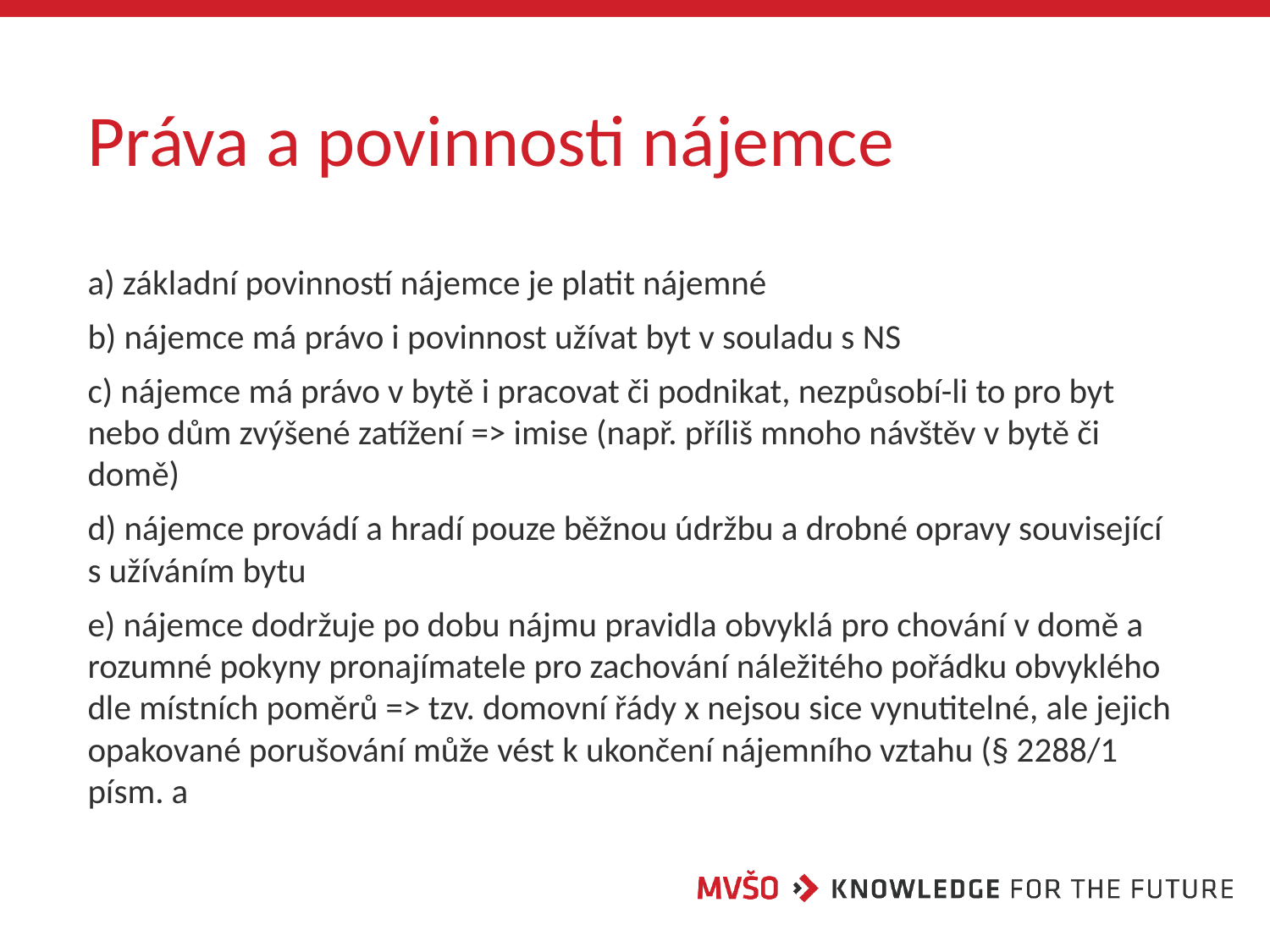

# Práva a povinnosti nájemce
a) základní povinností nájemce je platit nájemné
b) nájemce má právo i povinnost užívat byt v souladu s NS
c) nájemce má právo v bytě i pracovat či podnikat, nezpůsobí-li to pro byt nebo dům zvýšené zatížení => imise (např. příliš mnoho návštěv v bytě či domě)
d) nájemce provádí a hradí pouze běžnou údržbu a drobné opravy související s užíváním bytu
e) nájemce dodržuje po dobu nájmu pravidla obvyklá pro chování v domě a rozumné pokyny pronajímatele pro zachování náležitého pořádku obvyklého dle místních poměrů => tzv. domovní řády x nejsou sice vynutitelné, ale jejich opakované porušování může vést k ukončení nájemního vztahu (§ 2288/1 písm. a